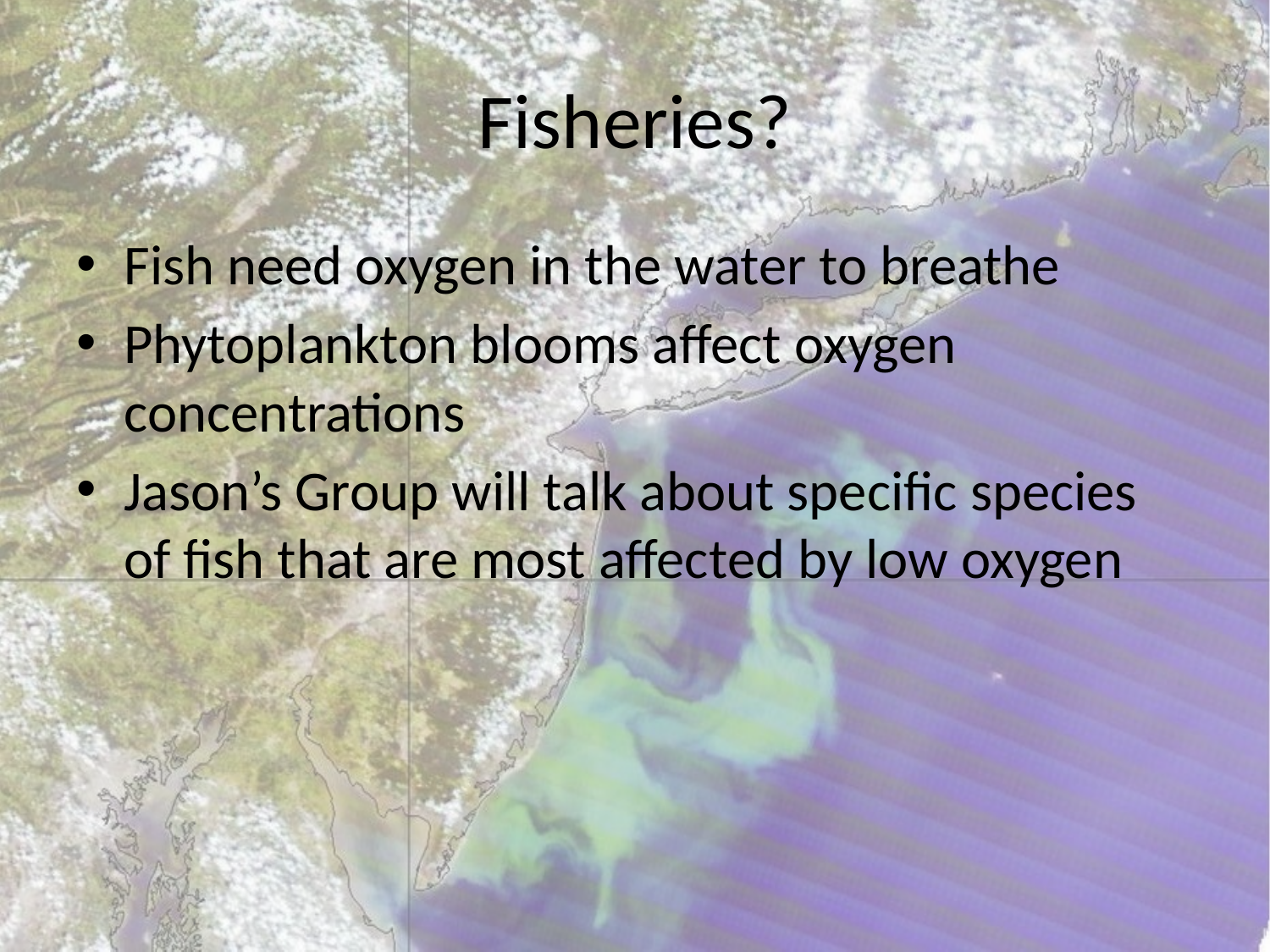

# Fisheries?
Fish need oxygen in the water to breathe
Phytoplankton blooms affect oxygen concentrations
Jason’s Group will talk about specific species of fish that are most affected by low oxygen